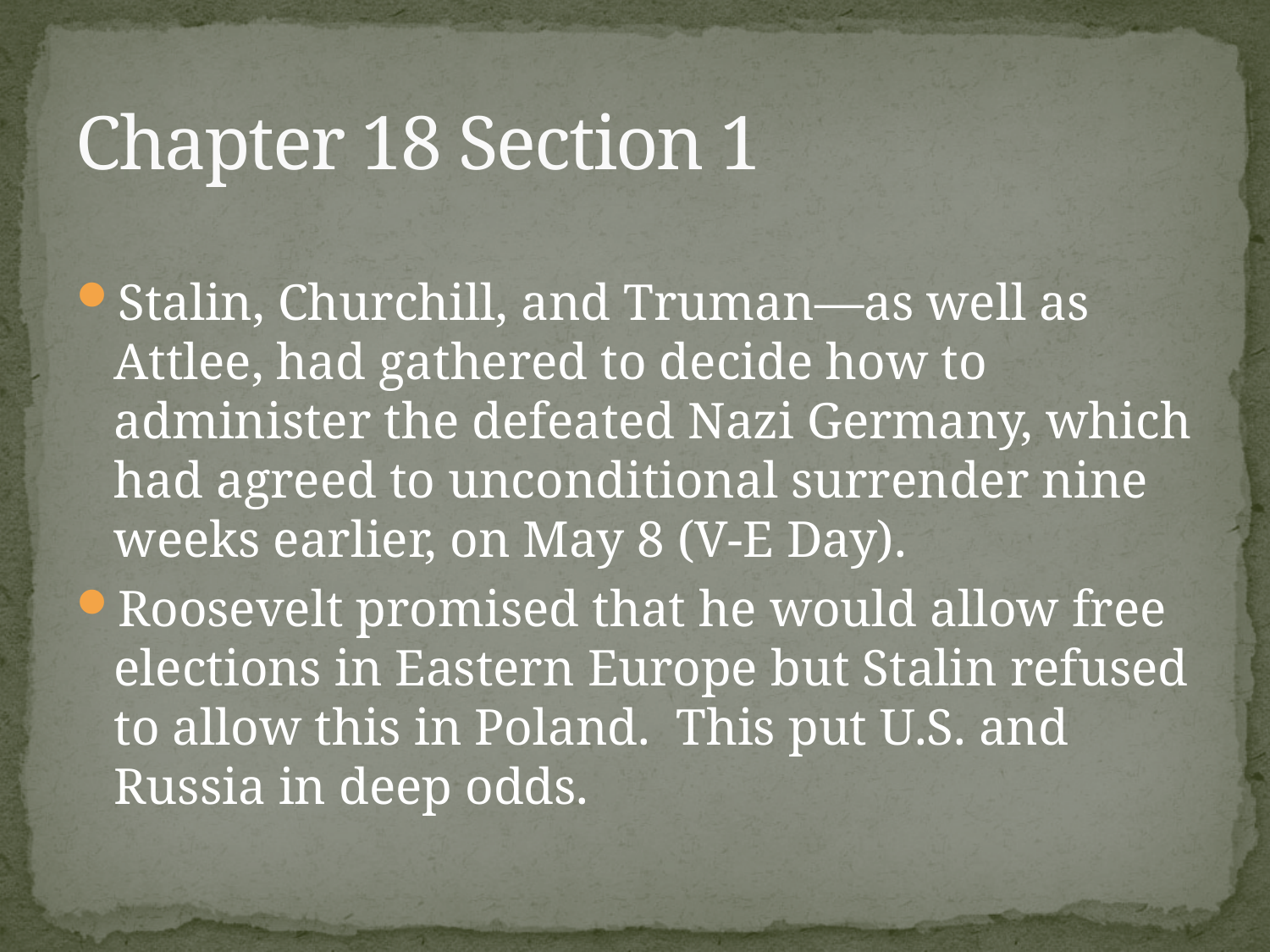

# Chapter 18 Section 1
Stalin, Churchill, and Truman—as well as Attlee, had gathered to decide how to administer the defeated Nazi Germany, which had agreed to unconditional surrender nine weeks earlier, on May 8 (V-E Day).
Roosevelt promised that he would allow free elections in Eastern Europe but Stalin refused to allow this in Poland.  This put U.S. and Russia in deep odds.